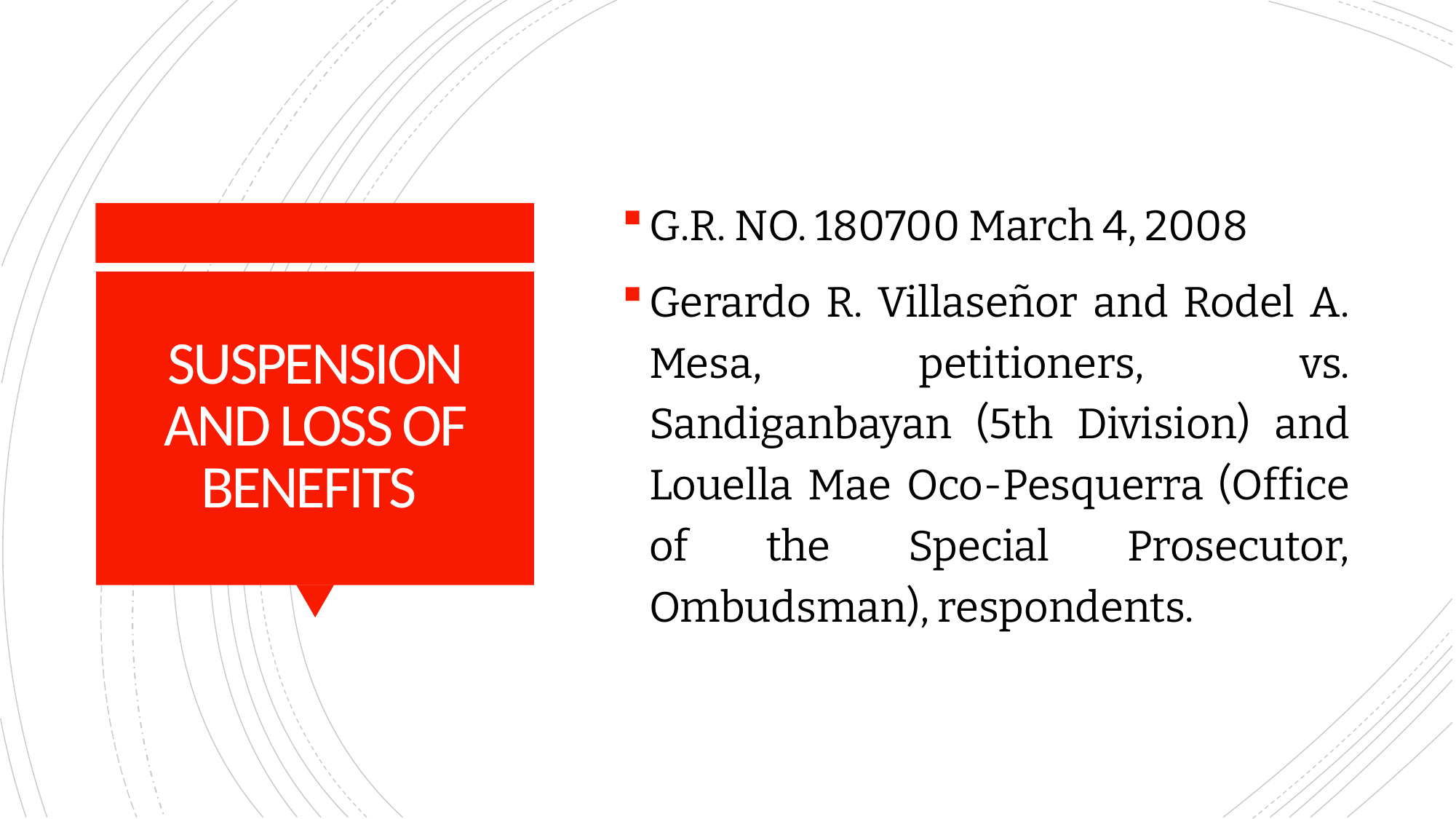

G.R. NO. 180700 March 4, 2008
Gerardo R. Villaseñor and Rodel A. Mesa, petitioners, vs. Sandiganbayan (5th Division) and Louella Mae Oco-Pesquerra (Office of the Special Prosecutor, Ombudsman), respondents.
# SUSPENSION AND LOSS OF BENEFITS